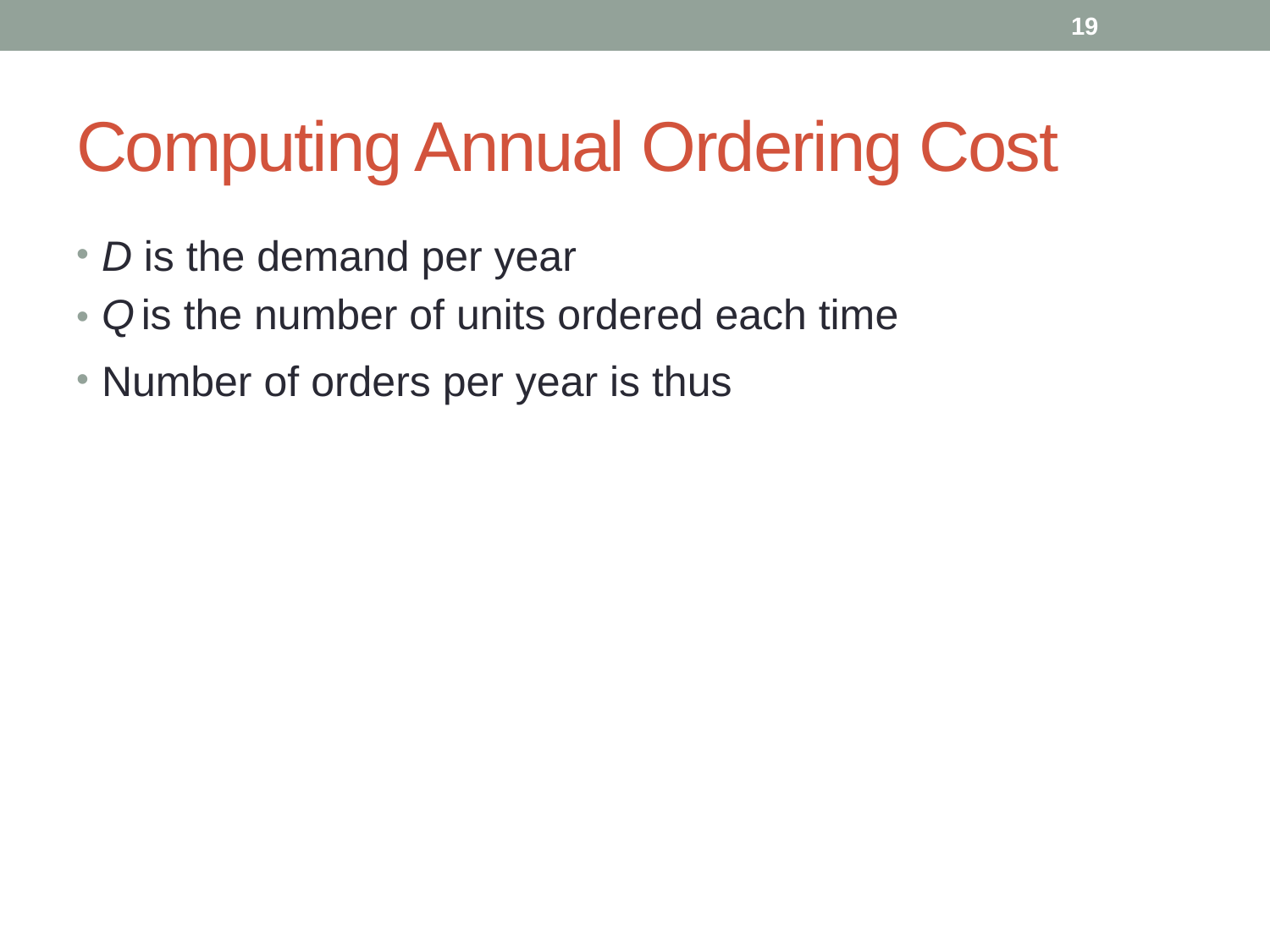

19
# Computing Annual Ordering Cost
D is the demand per year
Q is the number of units ordered each time
Number of orders per year is thus